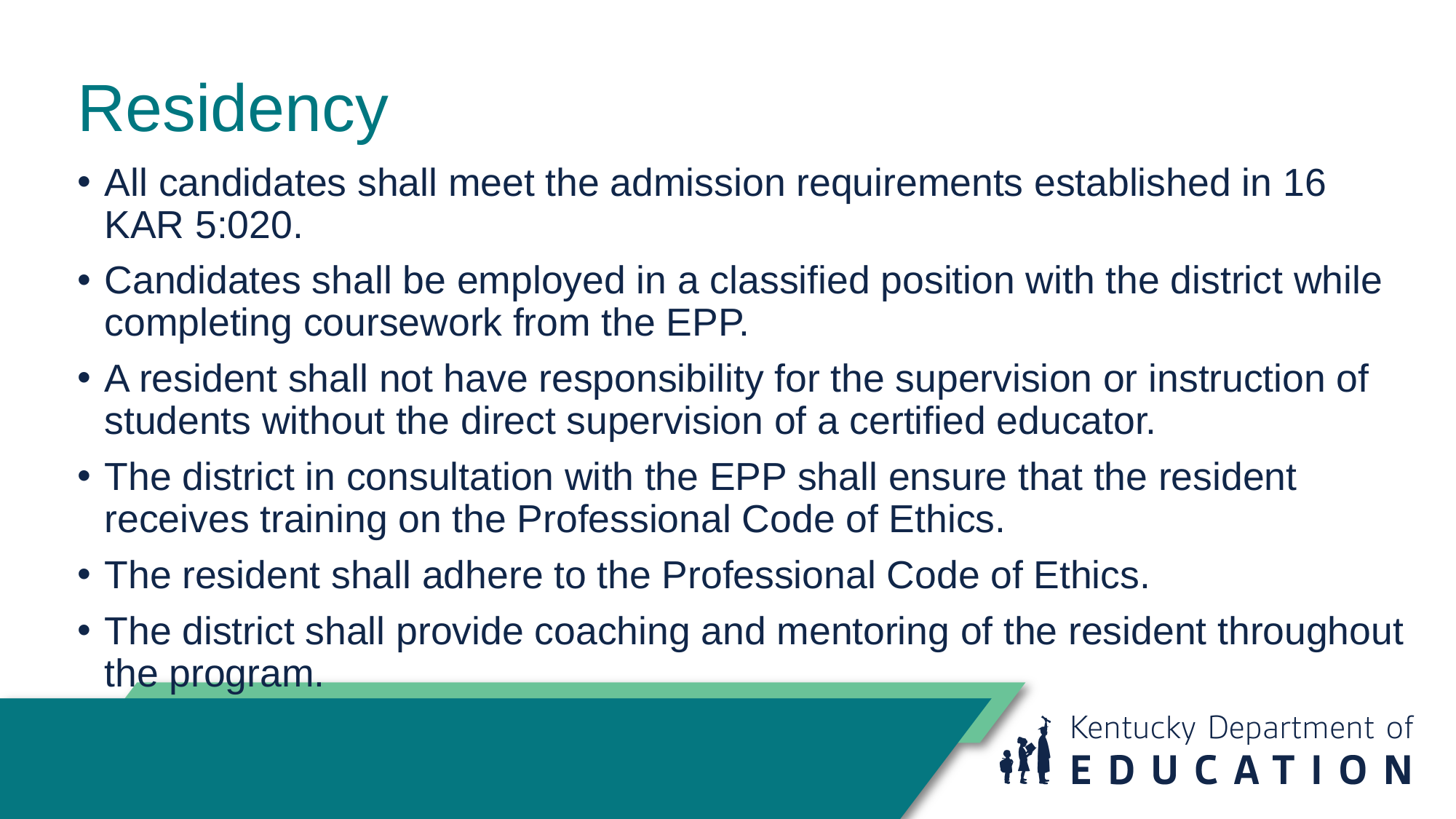

# Residency
All candidates shall meet the admission requirements established in 16 KAR 5:020.
Candidates shall be employed in a classified position with the district while completing coursework from the EPP.
A resident shall not have responsibility for the supervision or instruction of students without the direct supervision of a certified educator.
The district in consultation with the EPP shall ensure that the resident receives training on the Professional Code of Ethics.
The resident shall adhere to the Professional Code of Ethics.
The district shall provide coaching and mentoring of the resident throughout the program.